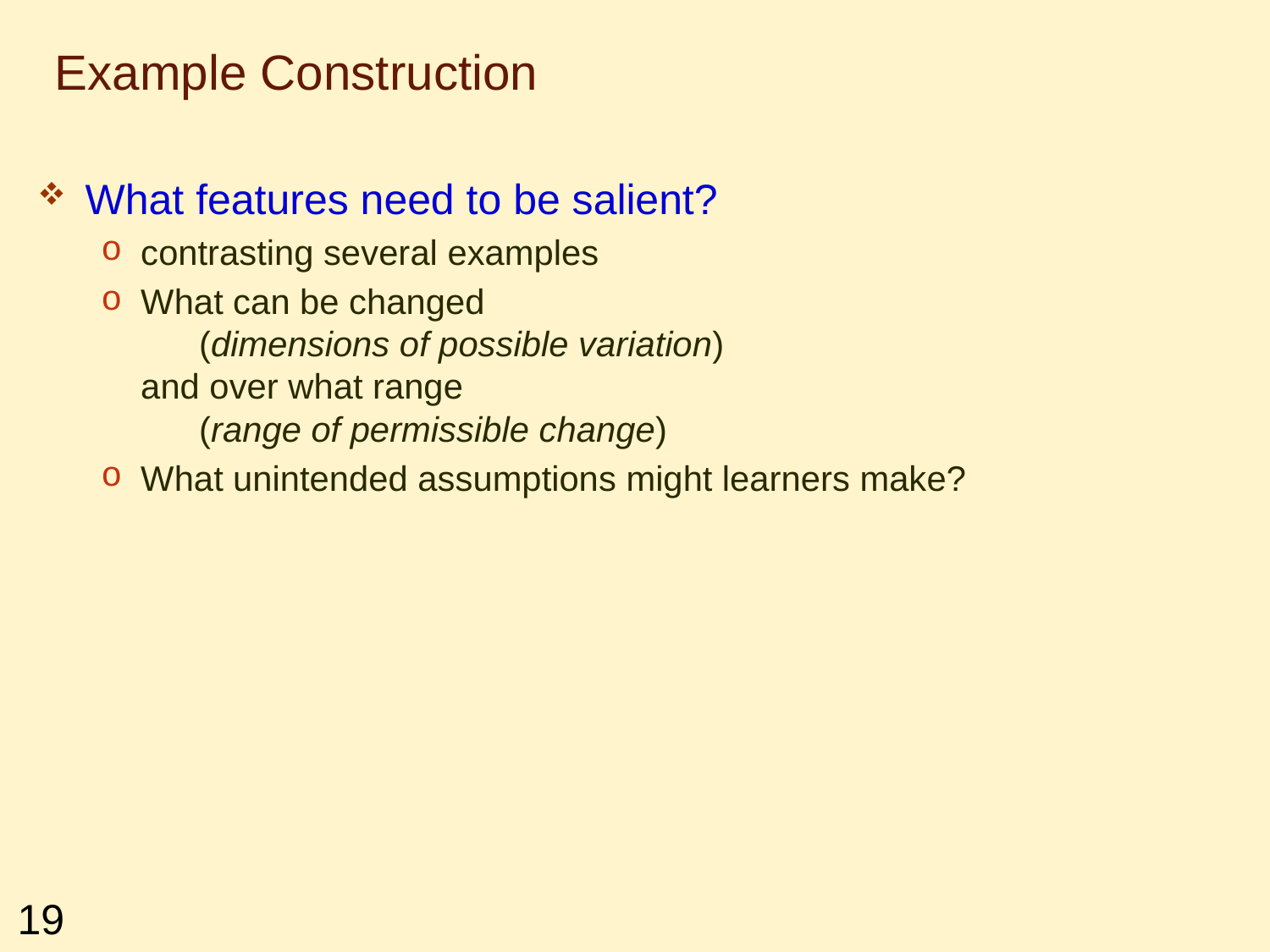

# Example Construction
What features need to be salient?
contrasting several examples
What can be changed
      (dimensions of possible variation)
and over what range
      (range of permissible change)
What unintended assumptions might learners make?